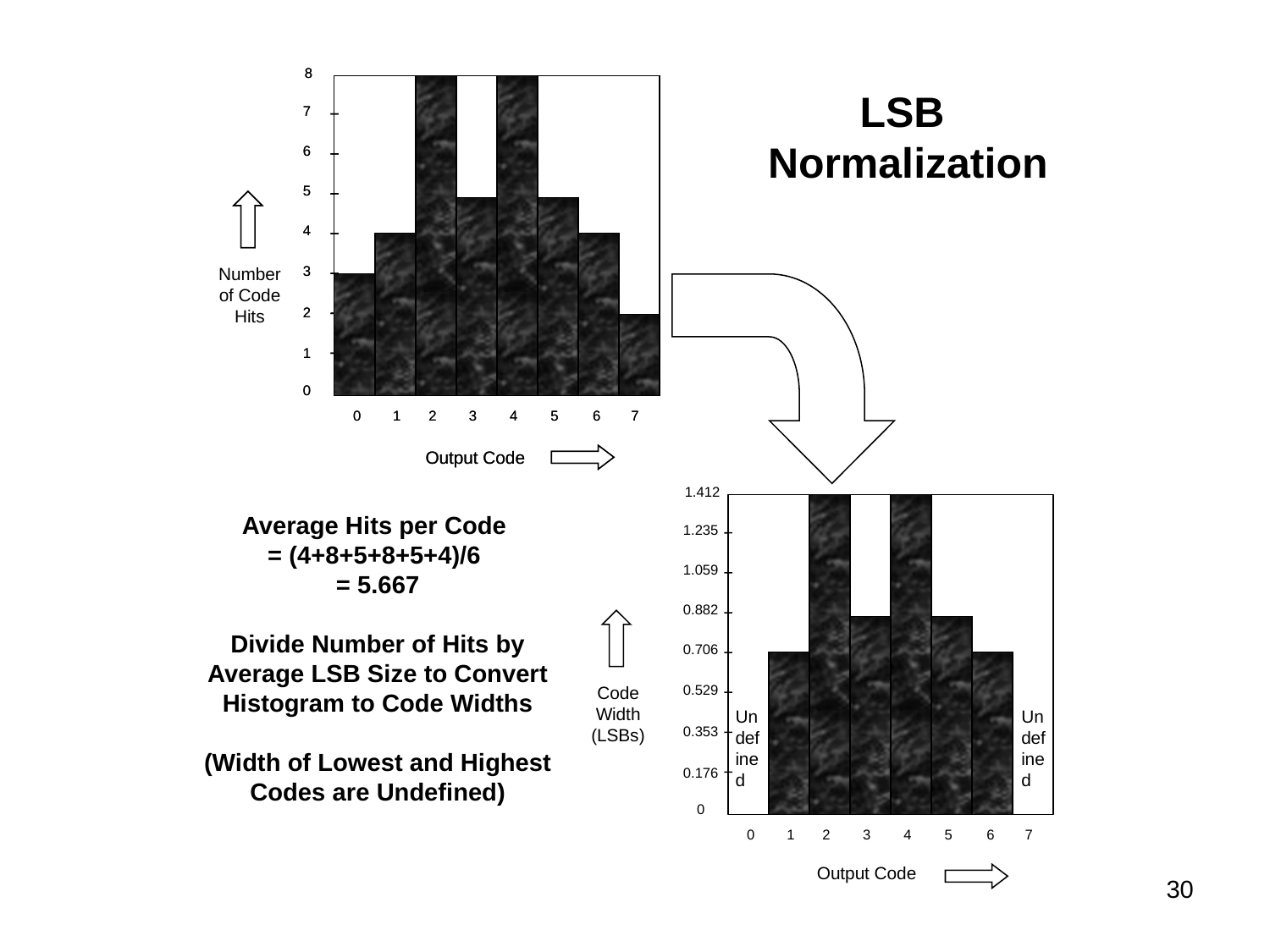

8
8

LSB
Normalization
7
7

6
6

5
5

4
4

3
3
Number
of Code Hits

2
2

1
1

0
0
0
0
1
1
2
2
3
3
4
4
5
5
6
6
7
7
Output Code
Output Code

1.412

Average Hits per Code
= (4+8+5+8+5+4)/6
= 5.667

Divide Number of Hits by Average LSB Size to Convert Histogram to Code Widths

(Width of Lowest and Highest Codes are Undefined)
12

1.235

1.059

0.882

0.706

0.529
Code
Width
(LSBs)

Undefined
Undefined
0.353

0.176

0
0
1
2
3
4
5
6
7
Output Code

30